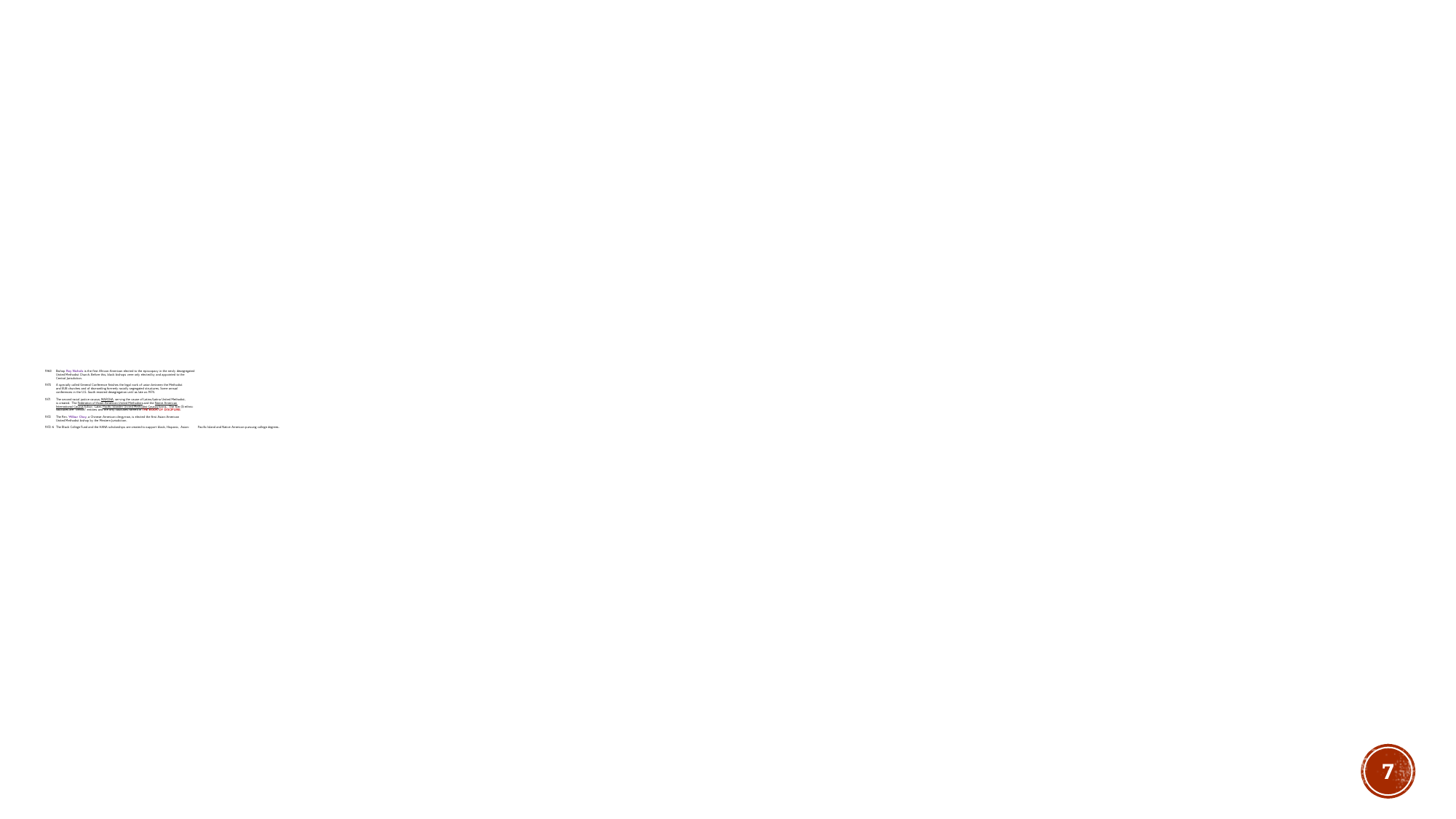

# 1968	Bishop Roy Nichols is the first African-American elected to the episcopacy in the newly desegregated United Methodist Church. Before this, black bishops were only elected by and appointed to the Central Jurisdiction. 1970	A specially called General Conference finishes the legal work of union between the Methodist and EUB churches and of dismantling formerly racially segregated structures. Some annual conferences in the U.S. South resisted desegregation until as late as 1974. 1971	The second racial justice caucus, MARCHA, serving the cause of Latino/Latina United Methodist, is created.  The Federation of Asian-American United Methodists and the Native American International Caucus follow.  Later, Pacific Islander United Methodist Caucus forms.  The five (5) ethnic caucuses are “official” entities and the only caucuses named in The Book of Discipline. 1972	The Rev. Wilbur Choy, a Chinese-American clergyman, is elected the first Asian-American United Methodist bishop by the Western Jurisdiction. 1972-6	The Black College Fund and the HANA scholarships are created to support black, Hispanic,  Asian-	Pacific Island and Native American pursuing college degrees.
7